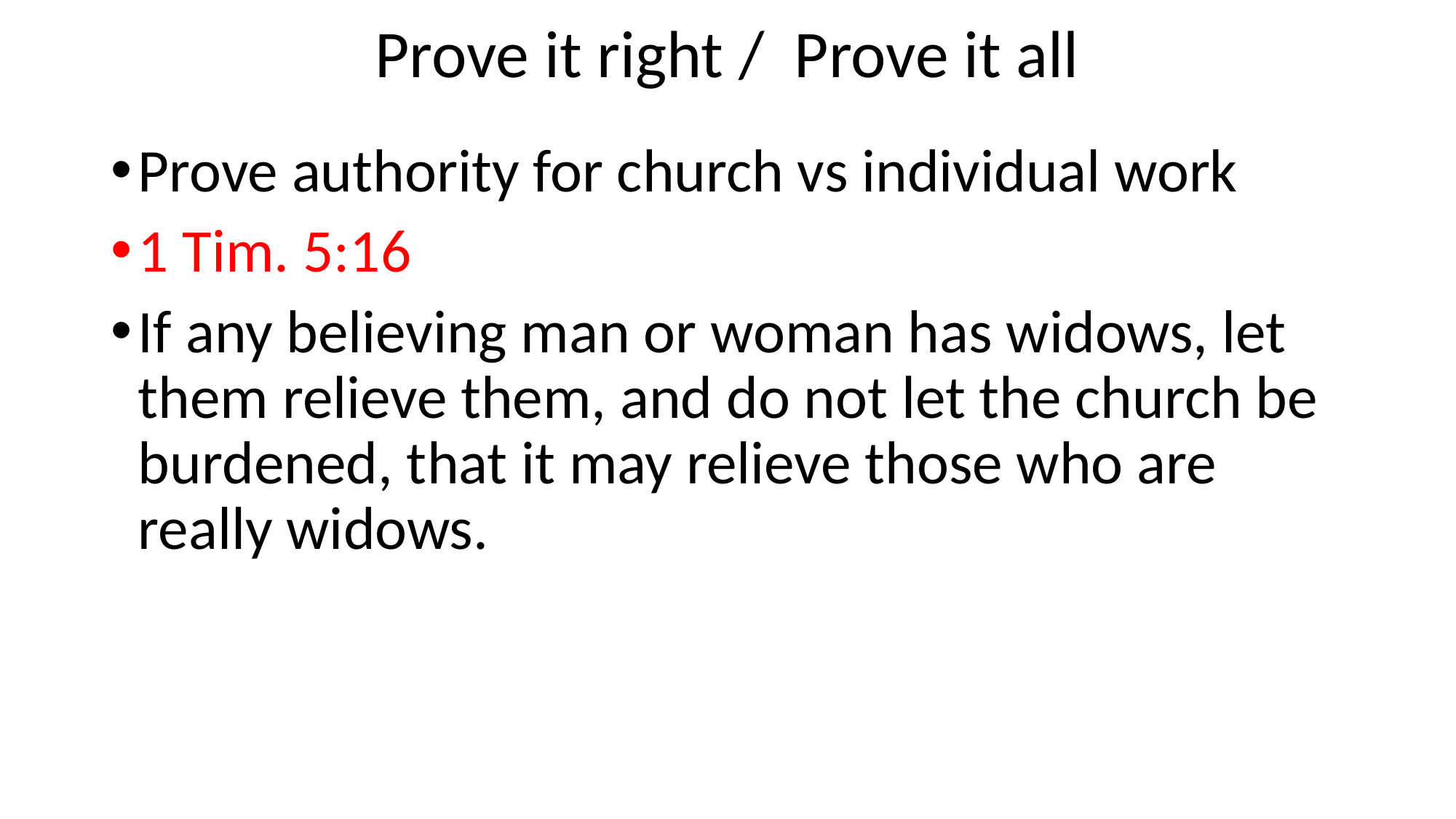

# Prove it right /  Prove it all
Prove authority for church vs individual work
1 Tim. 5:16
If any believing man or woman has widows, let them relieve them, and do not let the church be burdened, that it may relieve those who are really widows.